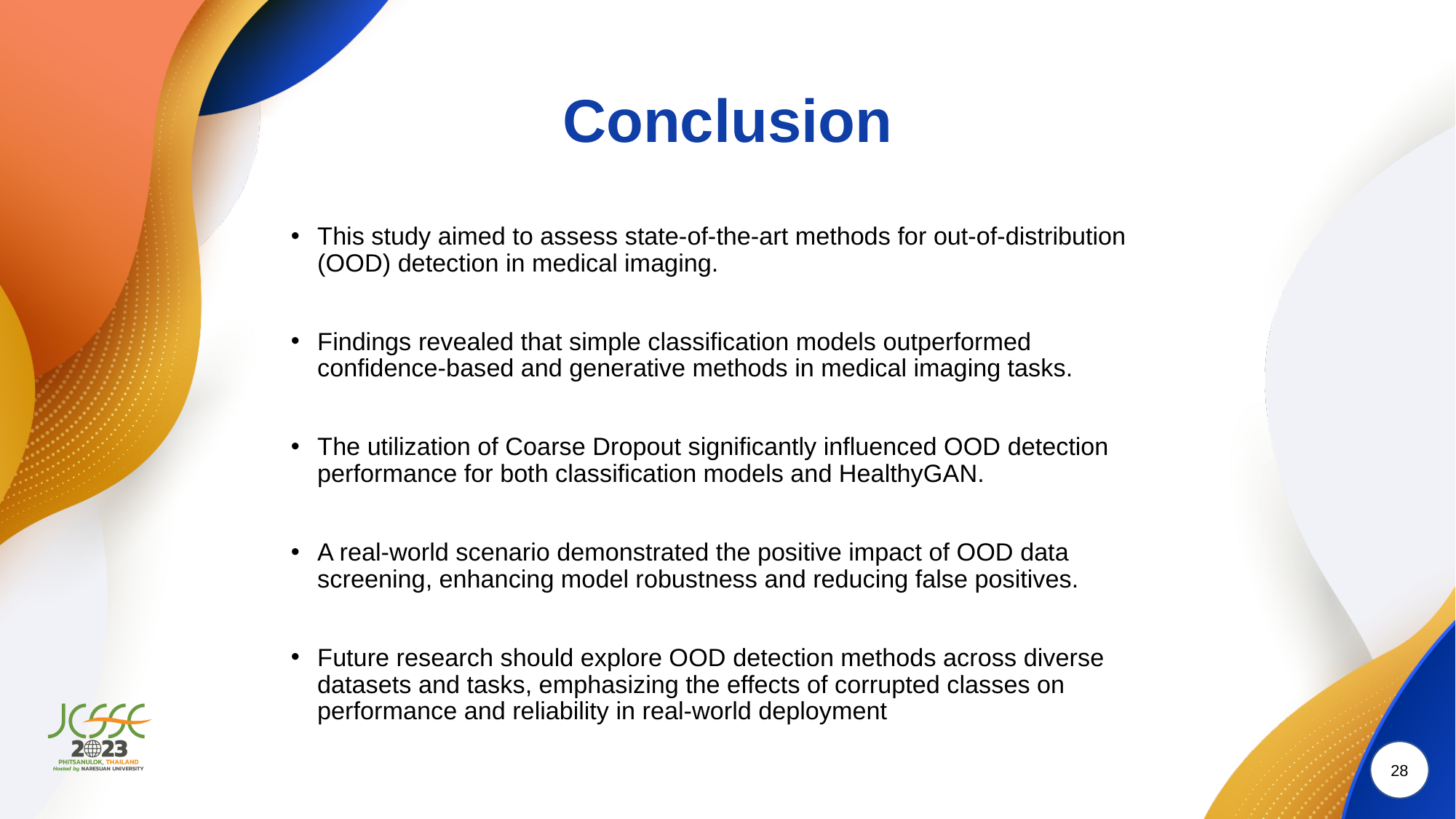

# Conclusion
This study aimed to assess state-of-the-art methods for out-of-distribution (OOD) detection in medical imaging.

Findings revealed that simple classification models outperformed confidence-based and generative methods in medical imaging tasks.

The utilization of Coarse Dropout significantly influenced OOD detection performance for both classification models and HealthyGAN.

A real-world scenario demonstrated the positive impact of OOD data screening, enhancing model robustness and reducing false positives.

Future research should explore OOD detection methods across diverse datasets and tasks, emphasizing the effects of corrupted classes on performance and reliability in real-world deployment